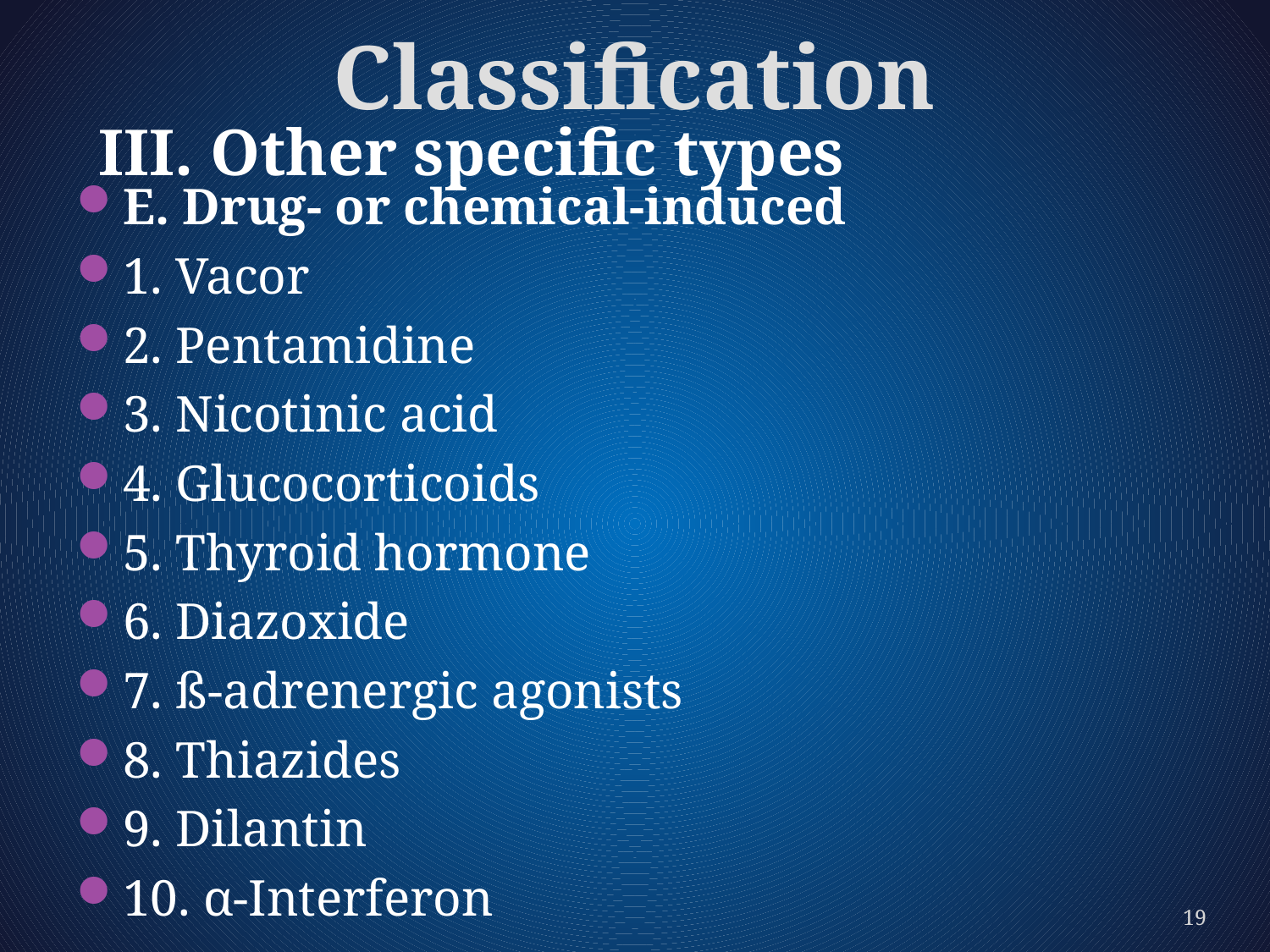

# Classification
III. Other speciﬁc types
E. Drug- or chemical-induced
1. Vacor
2. Pentamidine
3. Nicotinic acid
4. Glucocorticoids
5. Thyroid hormone
6. Diazoxide
7. ß-adrenergic agonists
8. Thiazides
9. Dilantin
10. α-Interferon
19